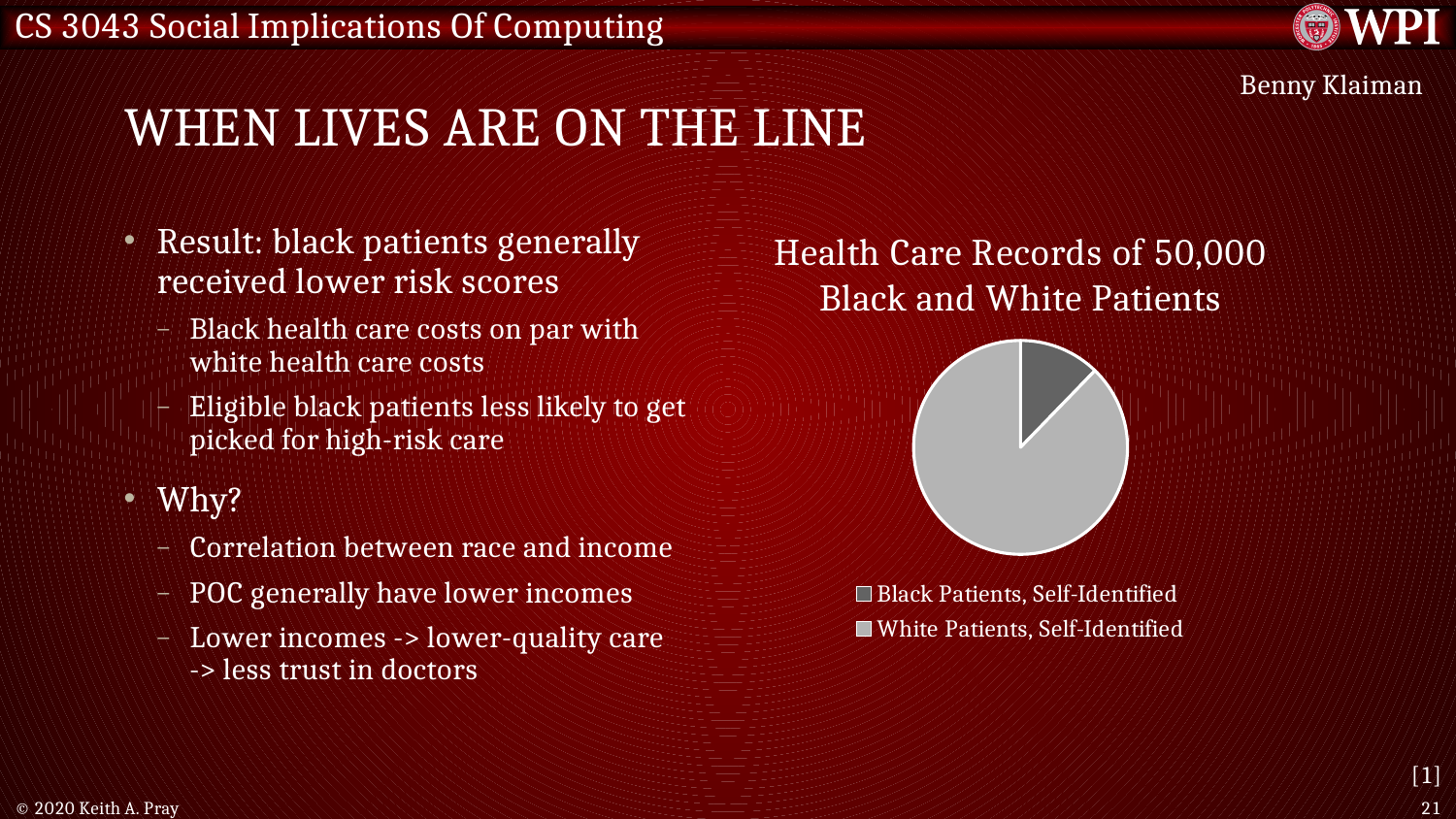

# When Lives Are On the Line
Benny Klaiman

### Chart: Health Care Records of 50,000 Black and White Patients

| Category | Sales |
|---|---|
| Black Patients, Self-Identified | 6079.0 |
| White Patients, Self-Identified | 43539.0 |
Result: black patients generally received lower risk scores
Black health care costs on par with white health care costs
Eligible black patients less likely to get picked for high-risk care
Why?
Correlation between race and income
POC generally have lower incomes
Lower incomes -> lower-quality care
-> less trust in doctors
[1]
© 2020 Keith A. Pray
21